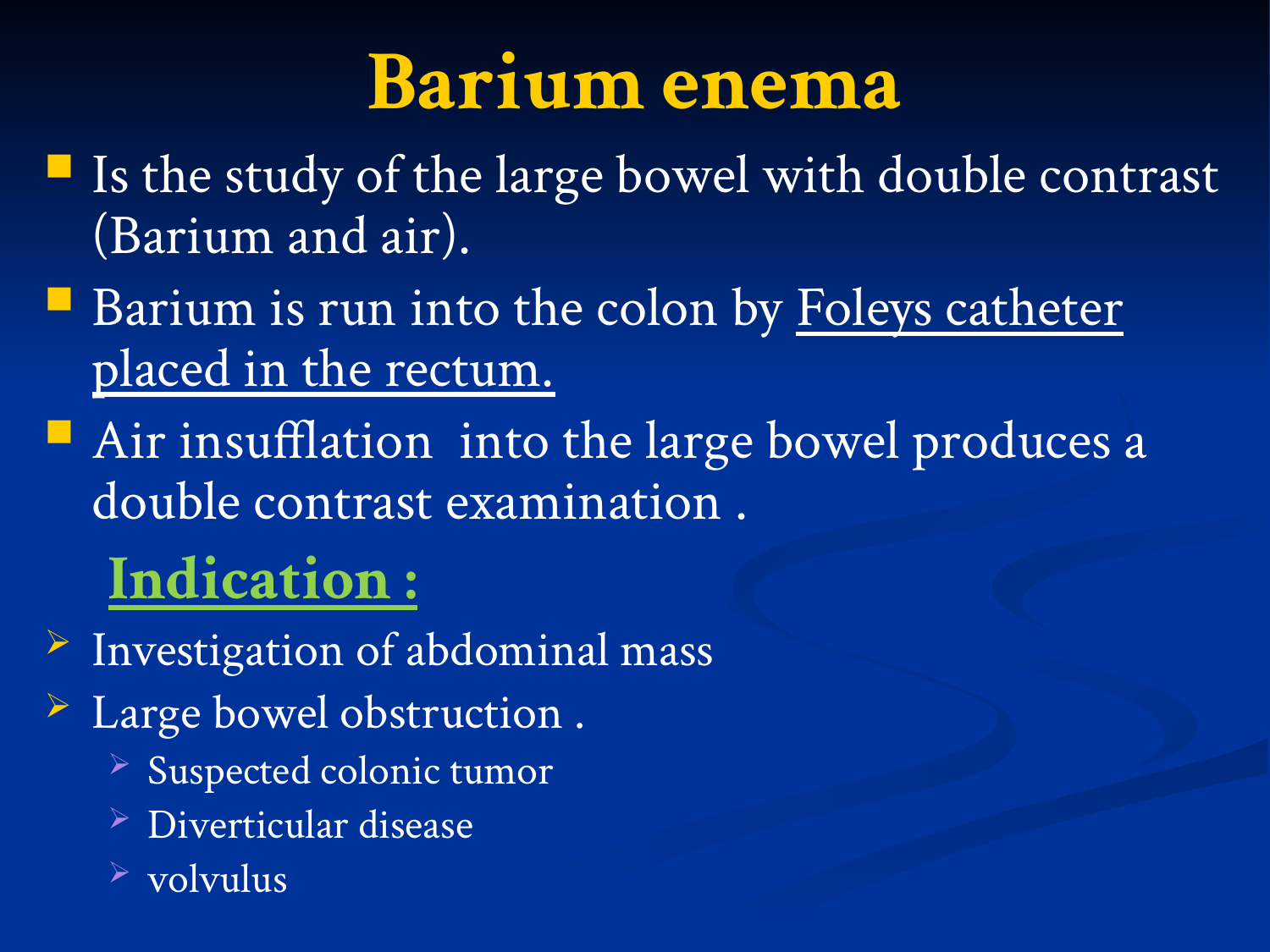

# Barium enema
Is the study of the large bowel with double contrast (Barium and air).
Barium is run into the colon by Foleys catheter placed in the rectum.
Air insufflation  into the large bowel produces a double contrast examination .
     Indication :
Investigation of abdominal mass
Large bowel obstruction .
Suspected colonic tumor
Diverticular disease
volvulus

24